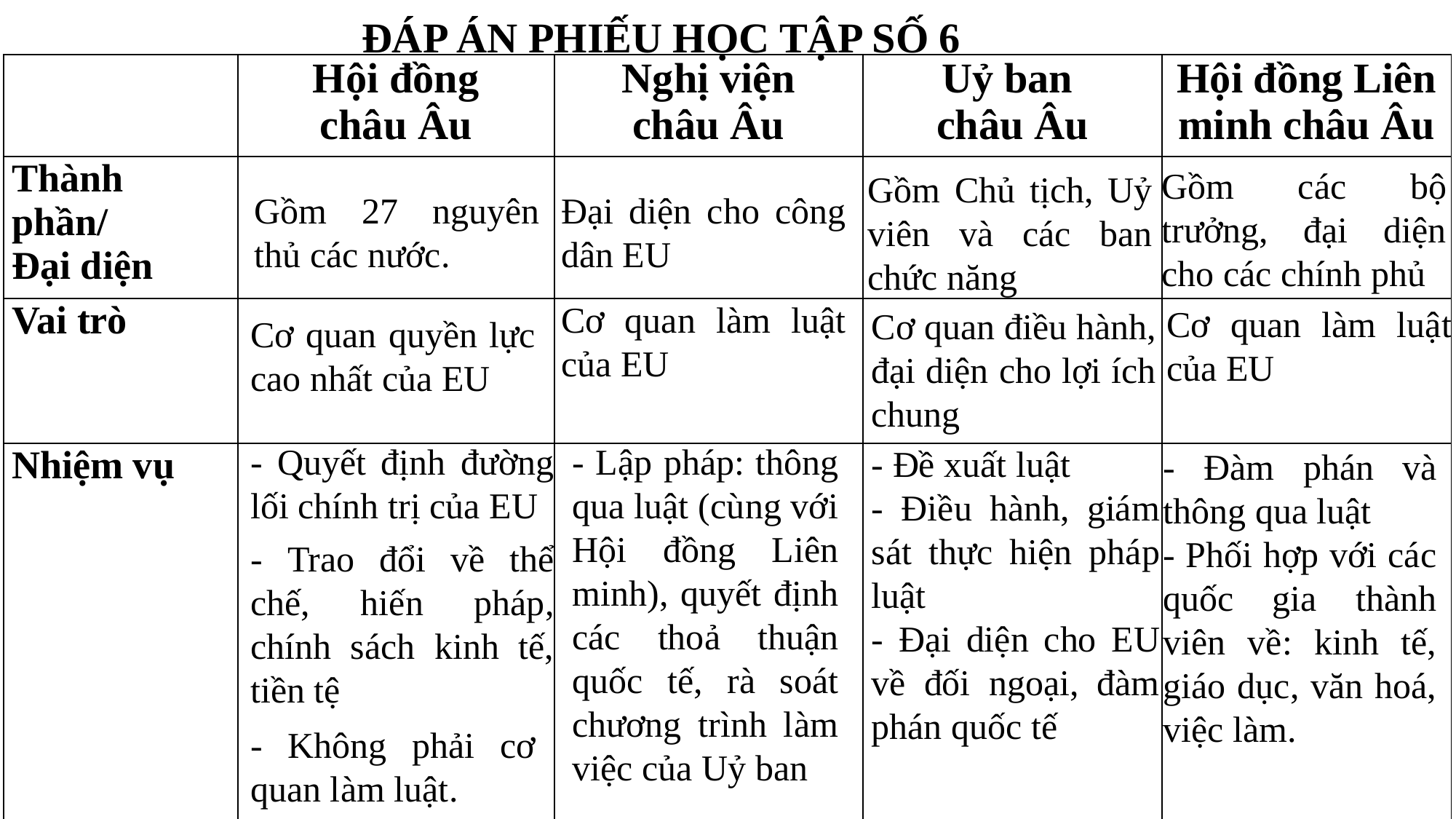

ĐÁP ÁN PHIẾU HỌC TẬP SỐ 6
|  | Hội đồng châu Âu | Nghị viện châu Âu | Uỷ ban châu Âu | Hội đồng Liên minh châu Âu |
| --- | --- | --- | --- | --- |
| Thành phần/ Đại diện |  |  |  |  |
| Vai trò |  |  |  |  |
| Nhiệm vụ |  |  |  |  |
Gồm các bộ trưởng, đại diện cho các chính phủ
Gồm Chủ tịch, Uỷ viên và các ban chức năng
Đại diện cho công dân EU
Gồm 27 nguyên thủ các nước.
Cơ quan làm luật của EU
Cơ quan làm luật của EU
Cơ quan điều hành, đại diện cho lợi ích chung
Cơ quan quyền lực cao nhất của EU
- Quyết định đường lối chính trị của EU
- Trao đổi về thể chế, hiến pháp, chính sách kinh tế, tiền tệ
- Lập pháp: thông qua luật (cùng với Hội đồng Liên minh), quyết định các thoả thuận quốc tế, rà soát chương trình làm việc của Uỷ ban
- Đề xuất luật
- Điều hành, giám sát thực hiện pháp luật
- Đại diện cho EU về đối ngoại, đàm phán quốc tế
- Đàm phán và thông qua luật
- Phối hợp với các quốc gia thành viên về: kinh tế, giáo dục, văn hoá, việc làm.
- Không phải cơ quan làm luật.